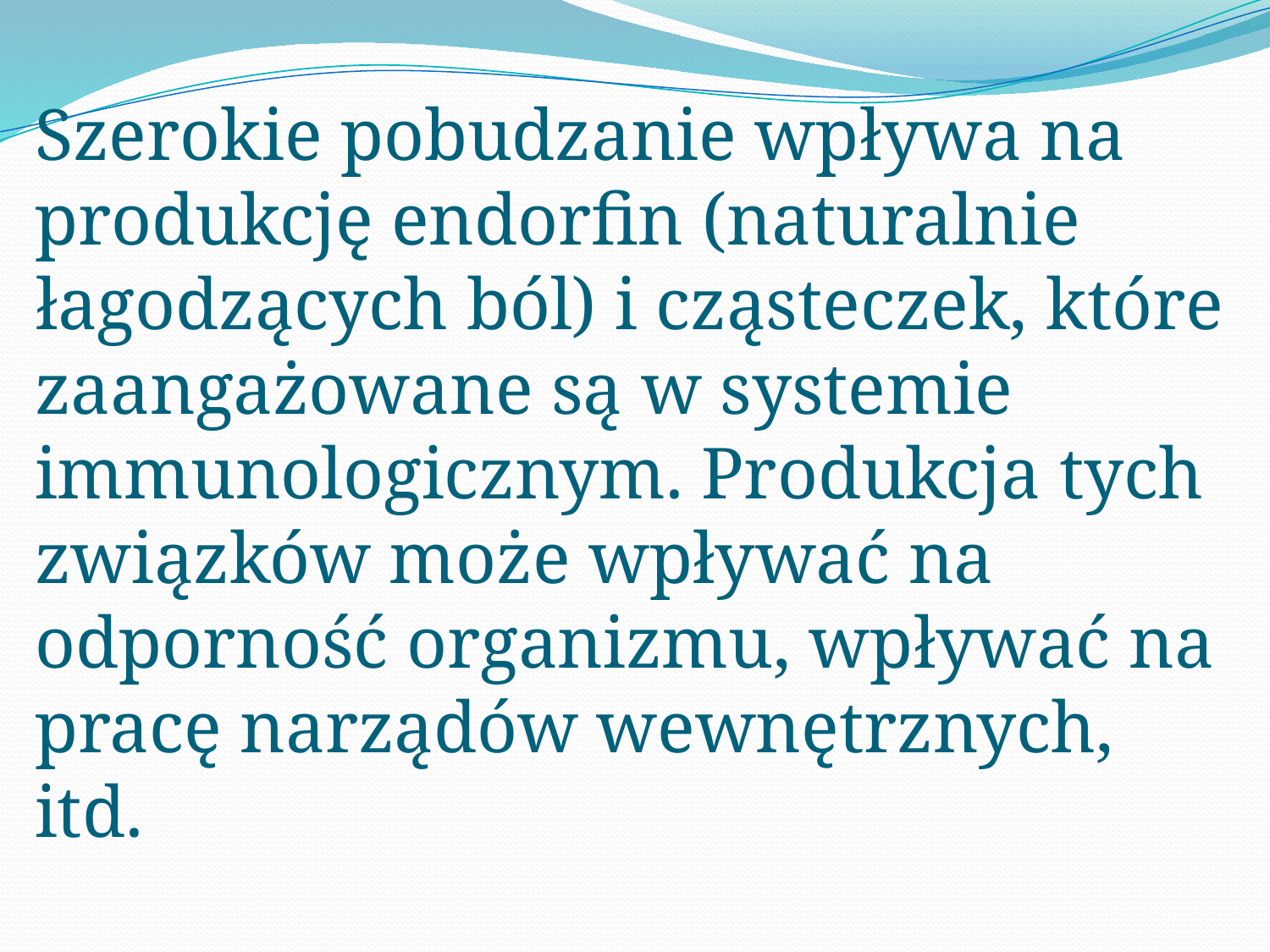

# Szerokie pobudzanie wpływa na produkcję endorfin (naturalnie łagodzących ból) i cząsteczek, które zaangażowane są w systemie immunologicznym. Produkcja tych związków może wpływać na odporność organizmu, wpływać na pracę narządów wewnętrznych, itd.